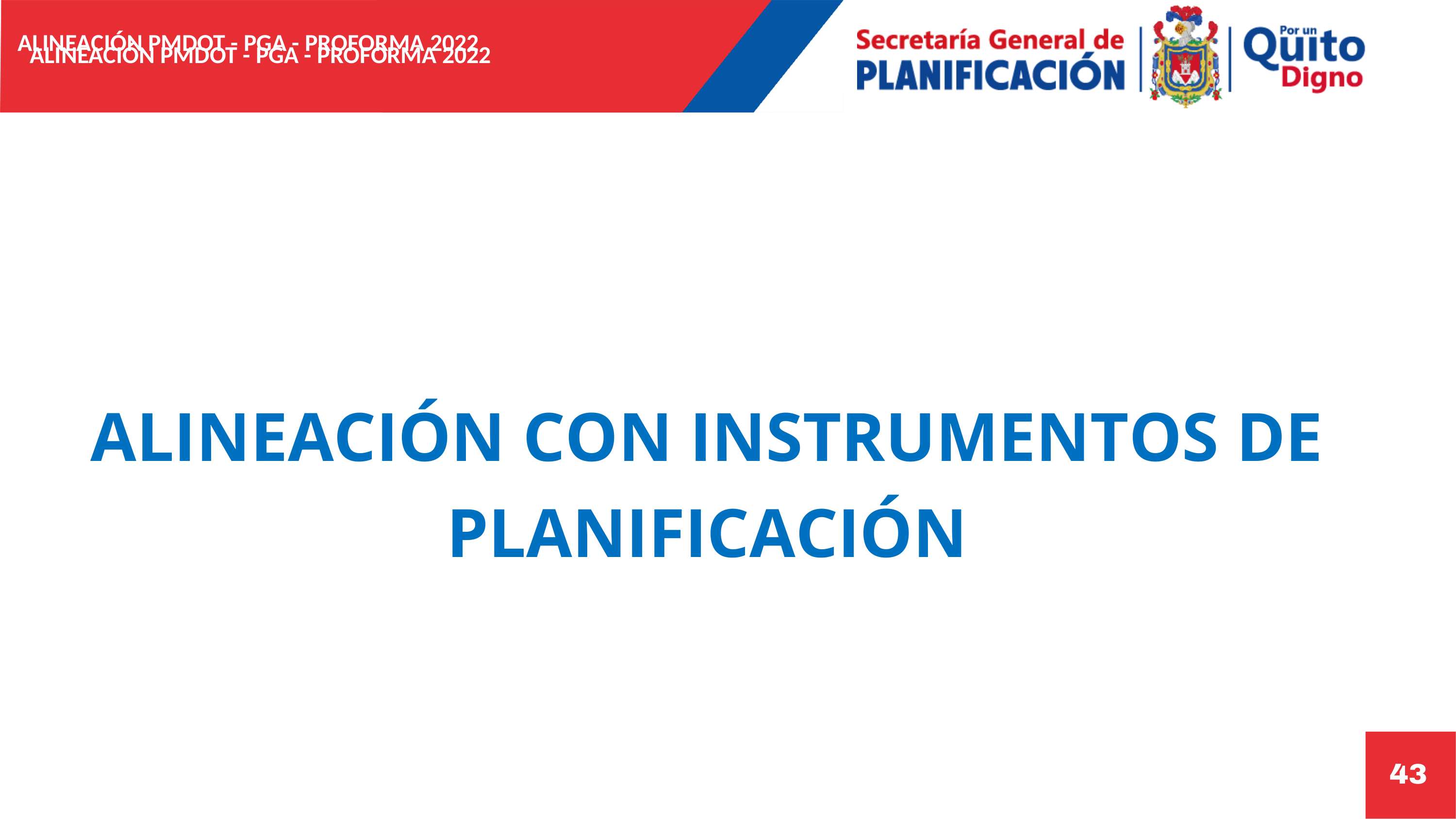

ALINEACIÓN PMDOT - PGA - PROFORMA 2022
ALINEACIÓN PMDOT - PGA - PROFORMA 2022

ALINEACIÓN CON INSTRUMENTOS DE PLANIFICACIÓN
43